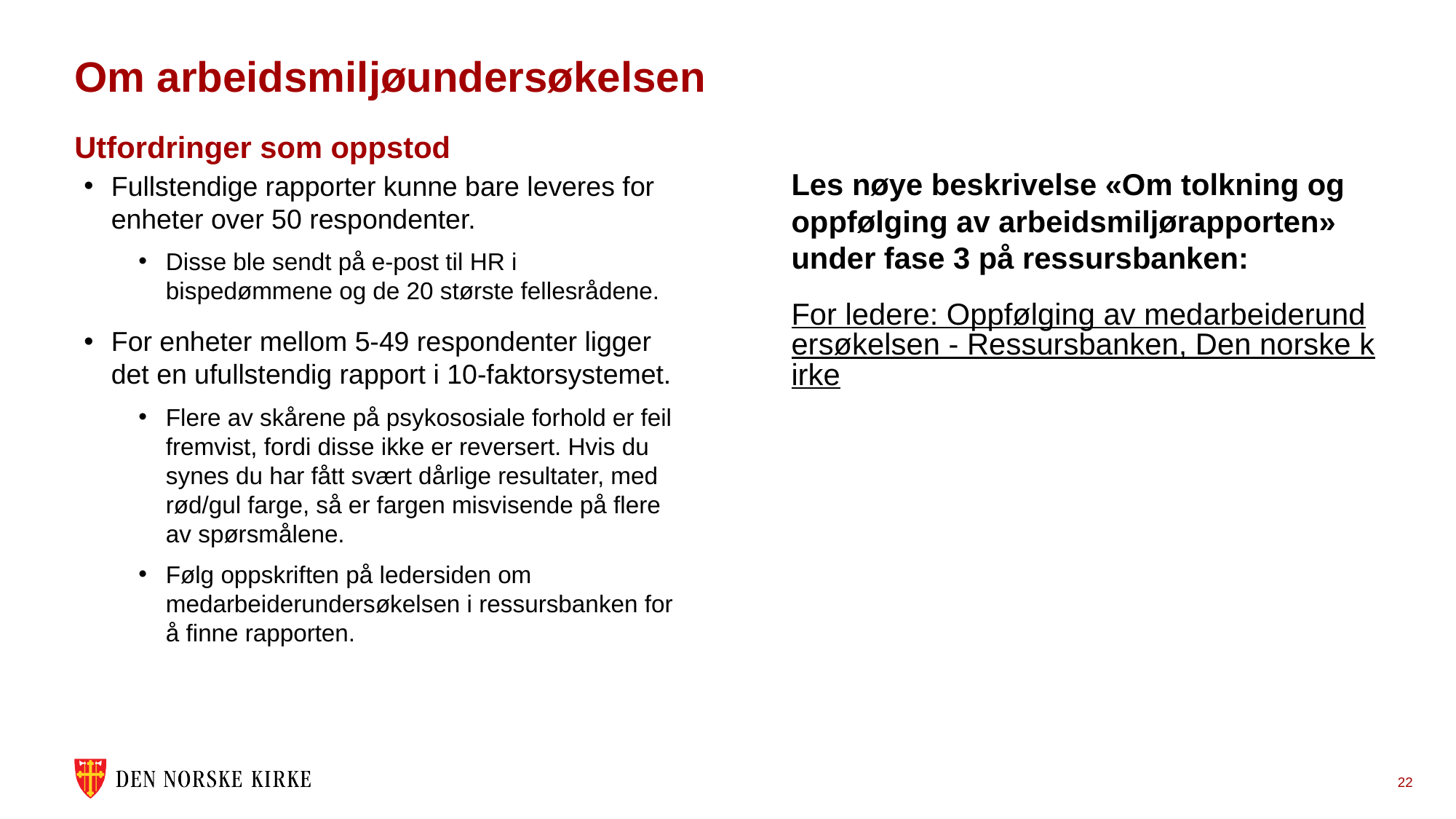

# Om arbeidsmiljøundersøkelsen
Utfordringer som oppstod
Les nøye beskrivelse «Om tolkning og oppfølging av arbeidsmiljørapporten» under fase 3 på ressursbanken:
For ledere: Oppfølging av medarbeiderundersøkelsen - Ressursbanken, Den norske kirke

Fullstendige rapporter kunne bare leveres for enheter over 50 respondenter.
Disse ble sendt på e-post til HR i bispedømmene og de 20 største fellesrådene.
For enheter mellom 5-49 respondenter ligger det en ufullstendig rapport i 10-faktorsystemet.
Flere av skårene på psykososiale forhold er feil fremvist, fordi disse ikke er reversert. Hvis du synes du har fått svært dårlige resultater, med rød/gul farge, så er fargen misvisende på flere av spørsmålene.
Følg oppskriften på ledersiden om medarbeiderundersøkelsen i ressursbanken for å finne rapporten.

22